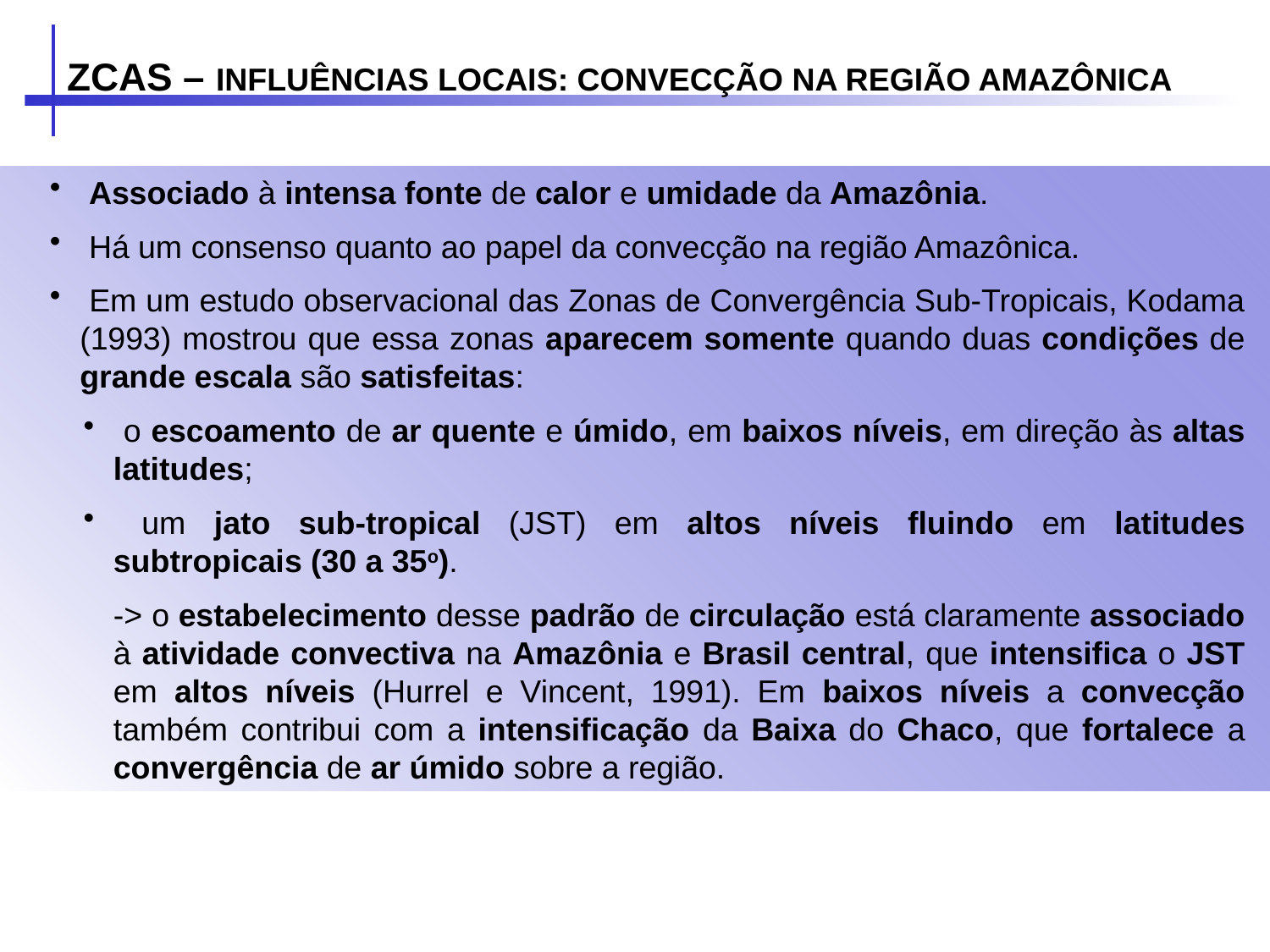

ZCAS – INFLUÊNCIAS LOCAIS: CONVECÇÃO NA REGIÃO AMAZÔNICA
 Associado à intensa fonte de calor e umidade da Amazônia.
 Há um consenso quanto ao papel da convecção na região Amazônica.
 Em um estudo observacional das Zonas de Convergência Sub-Tropicais, Kodama (1993) mostrou que essa zonas aparecem somente quando duas condições de grande escala são satisfeitas:
 o escoamento de ar quente e úmido, em baixos níveis, em direção às altas latitudes;
 um jato sub-tropical (JST) em altos níveis fluindo em latitudes subtropicais (30 a 35o).
-> o estabelecimento desse padrão de circulação está claramente associado à atividade convectiva na Amazônia e Brasil central, que intensifica o JST em altos níveis (Hurrel e Vincent, 1991). Em baixos níveis a convecção também contribui com a intensificação da Baixa do Chaco, que fortalece a convergência de ar úmido sobre a região.